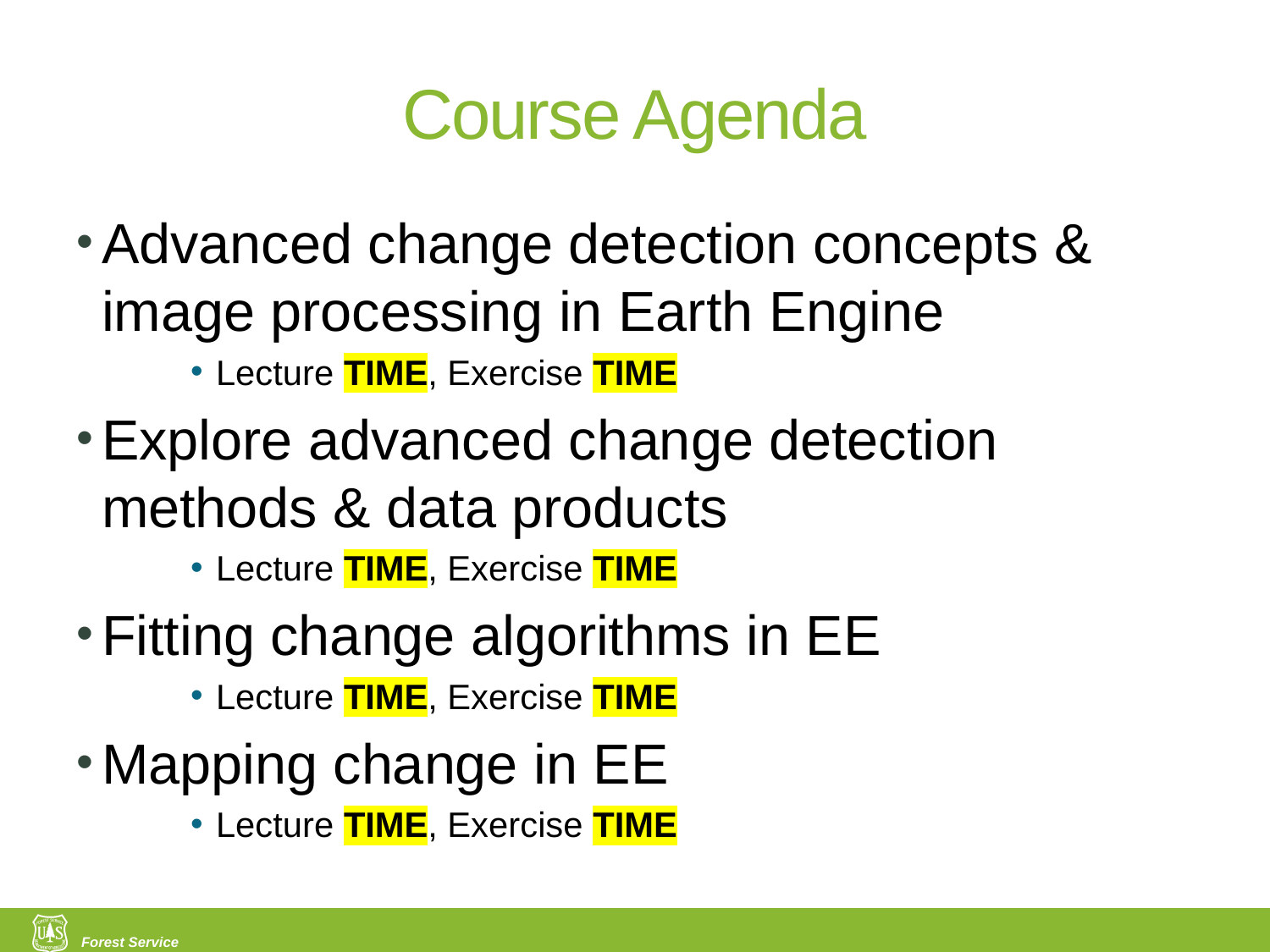

# Course Agenda
Advanced change detection concepts & image processing in Earth Engine
Lecture TIME, Exercise TIME
Explore advanced change detection methods & data products
Lecture TIME, Exercise TIME
Fitting change algorithms in EE
Lecture TIME, Exercise TIME
Mapping change in EE
Lecture TIME, Exercise TIME